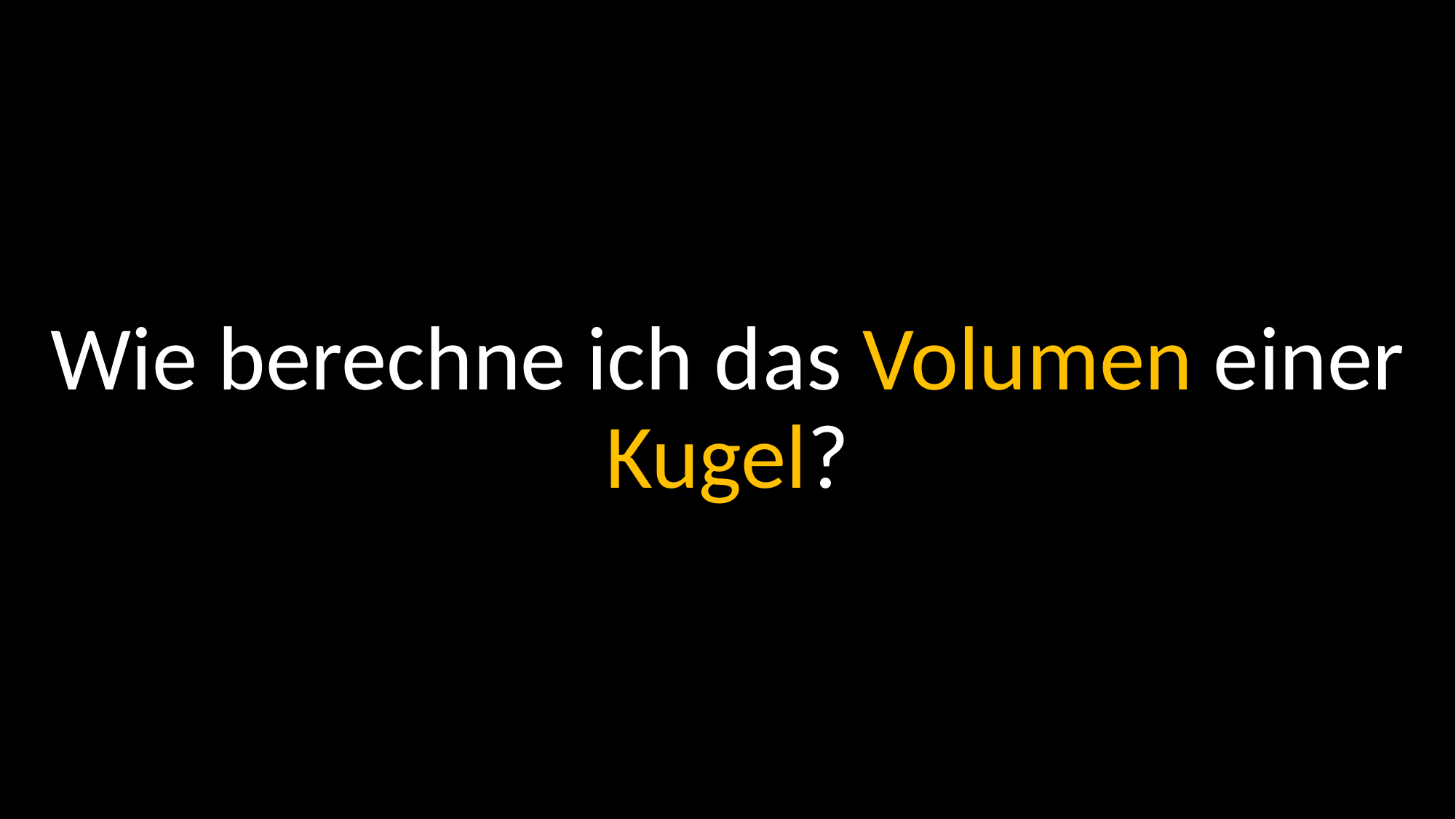

Wie berechne ich das Volumen einer Kugel?